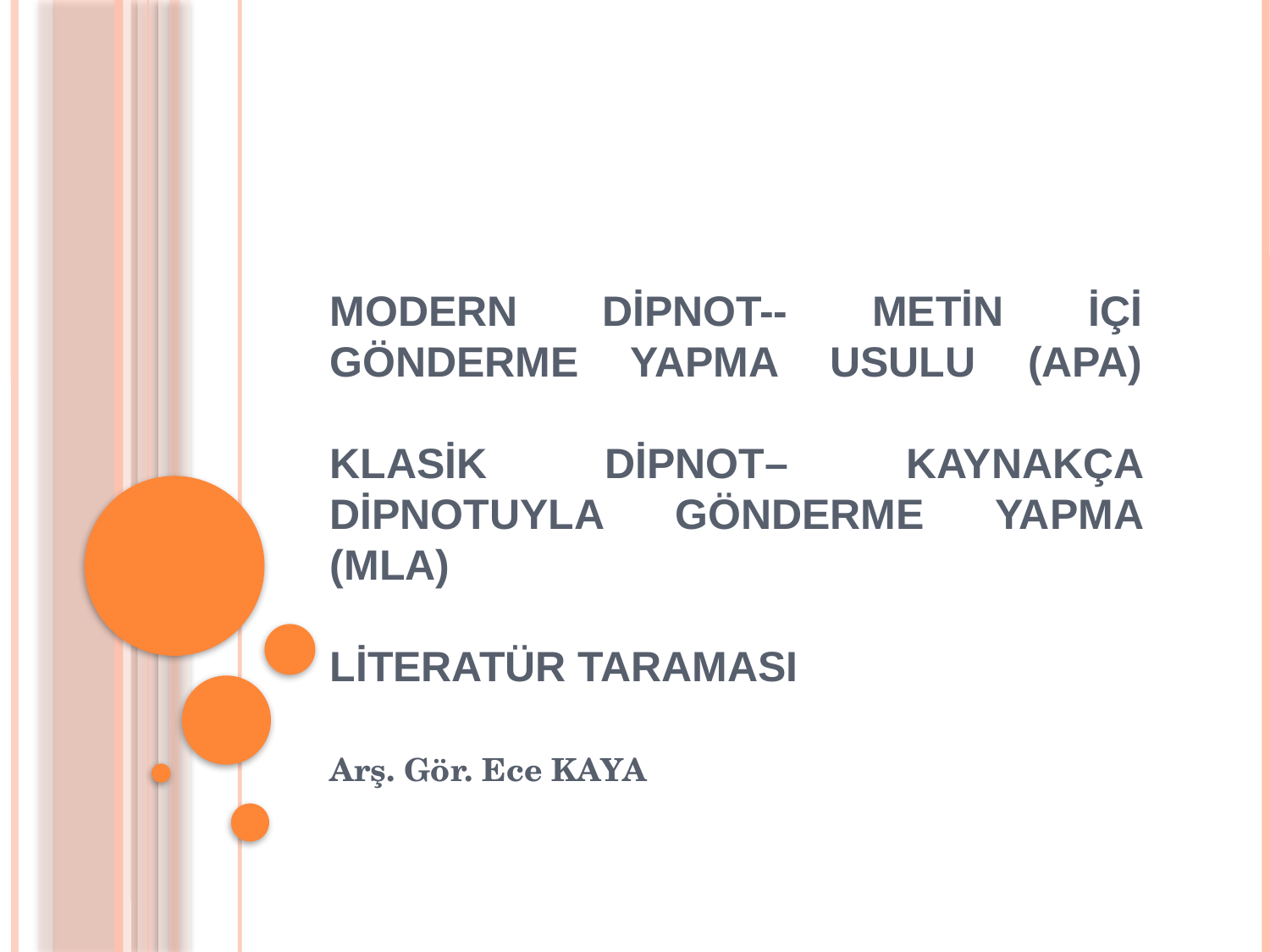

# MODERN DİPNOT-- METİN İÇİ GÖNDERME YAPMA USULU (apa) KLASİK DİPNOT– KAYNAKÇA DİPNOTUYLA GÖNDERME YAPMA (mla) LİTERATÜR TARAMASI

Arş. Gör. Ece KAYA